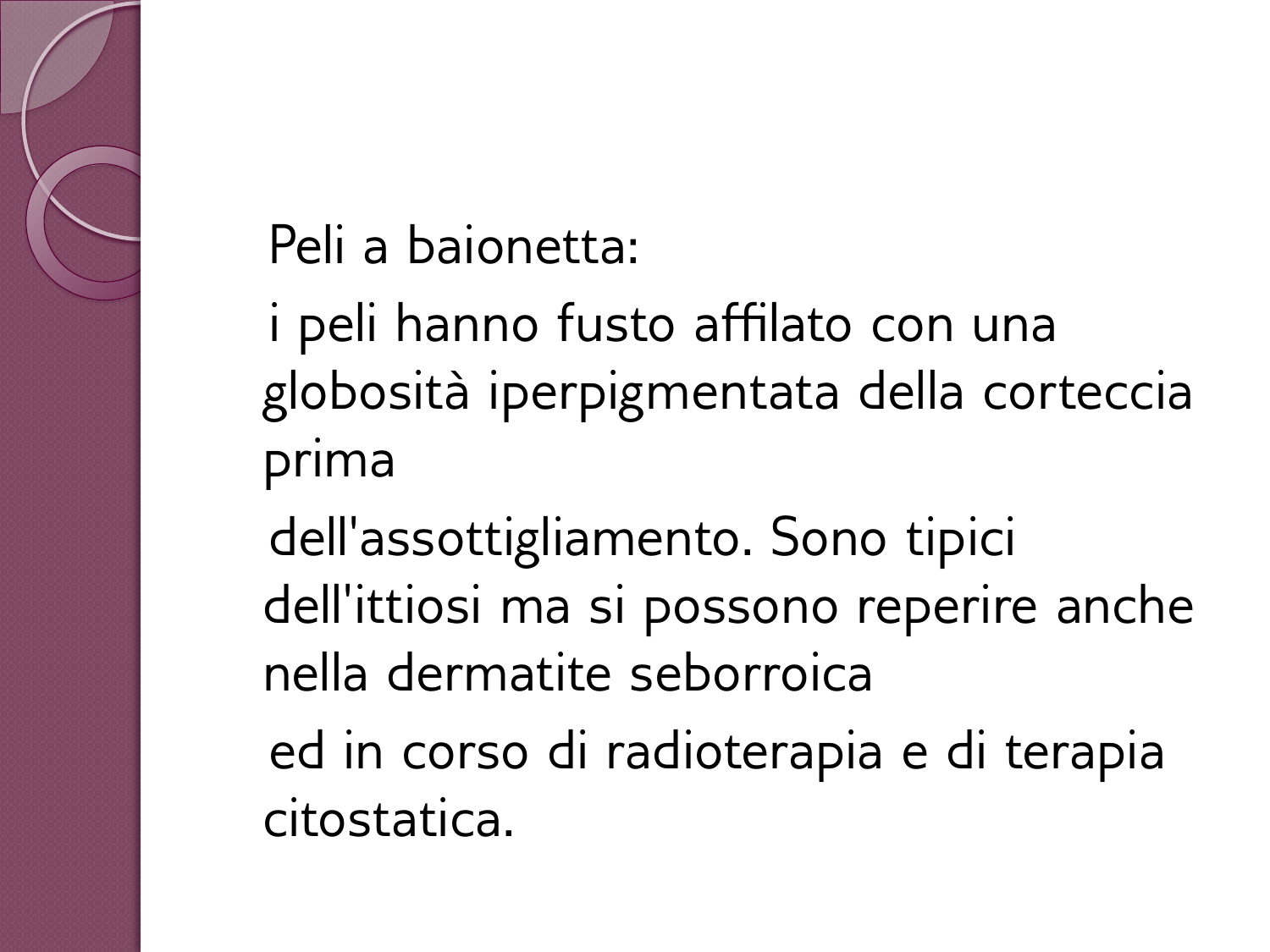

Peli a baionetta:
i peli hanno fusto affilato con una globosità iperpigmentata della corteccia prima
dell'assottigliamento. Sono tipici dell'ittiosi ma si possono reperire anche nella dermatite seborroica
ed in corso di radioterapia e di terapia citostatica.